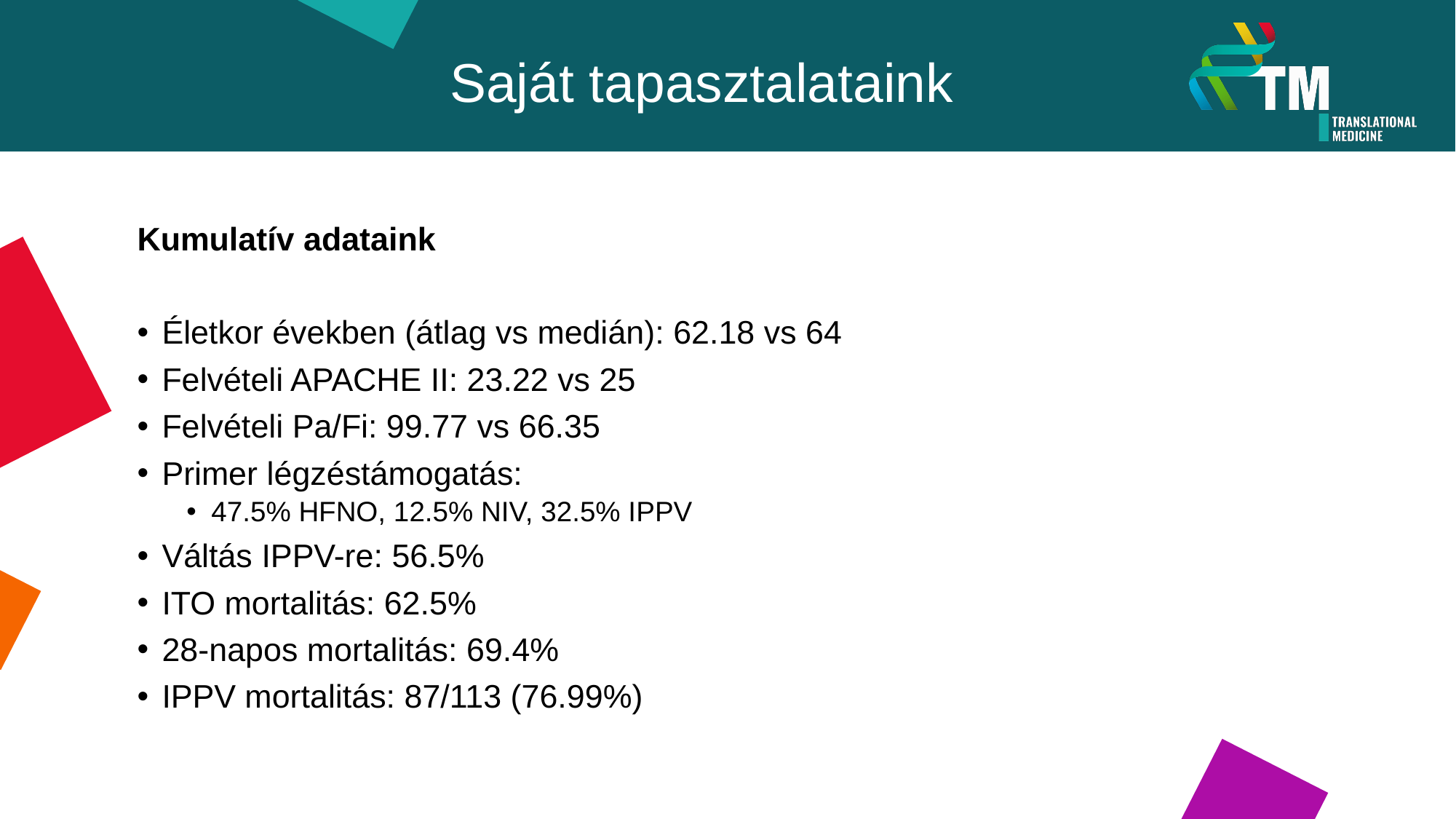

Saját tapasztalataink
Kumulatív adataink

Életkor években (átlag vs medián): 62.18 vs 64
Felvételi APACHE II: 23.22 vs 25
Felvételi Pa/Fi: 99.77 vs 66.35
Primer légzéstámogatás:
47.5% HFNO, 12.5% NIV, 32.5% IPPV
Váltás IPPV-re: 56.5%
ITO mortalitás: 62.5%
28-napos mortalitás: 69.4%
IPPV mortalitás: 87/113 (76.99%)